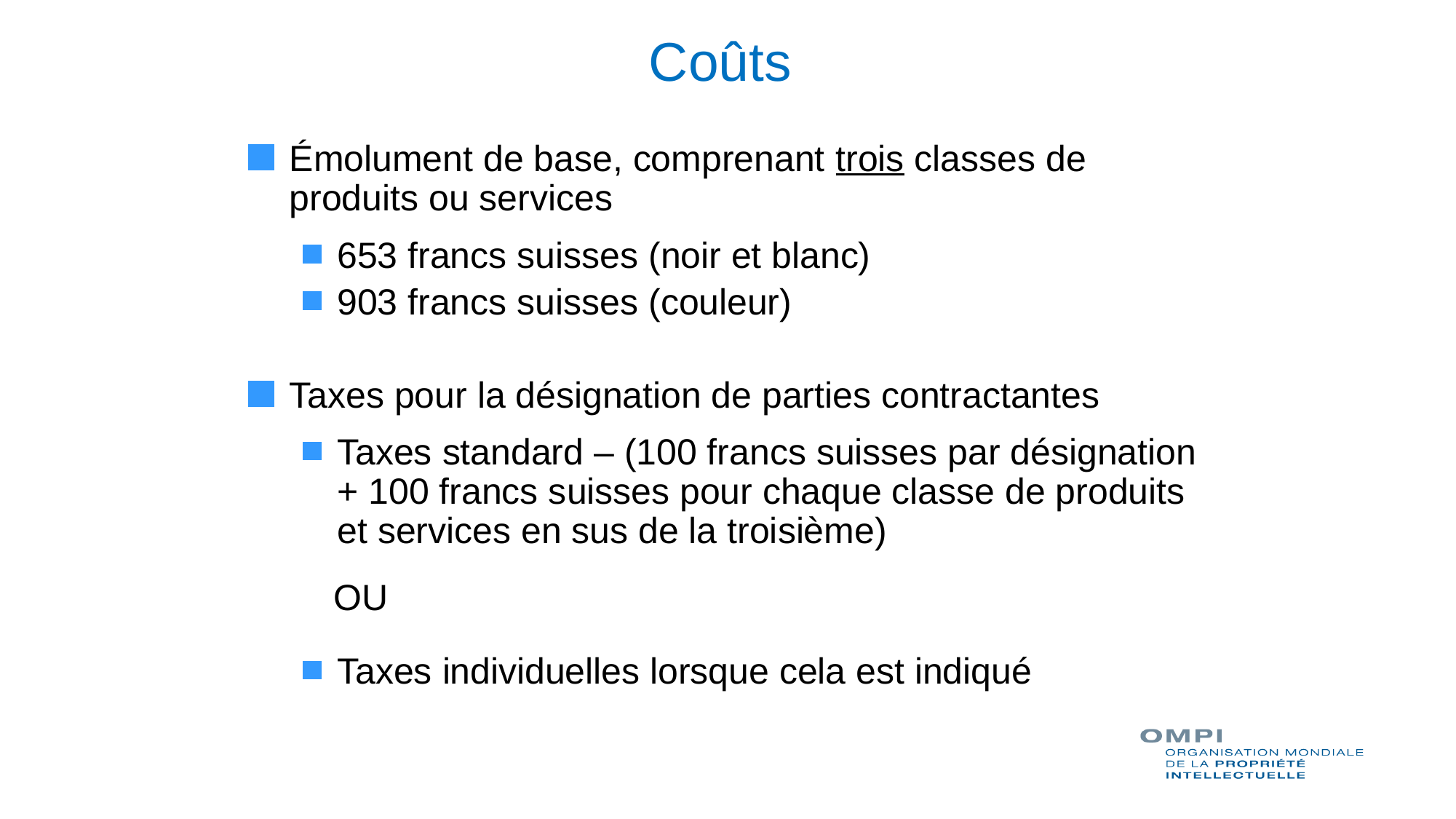

# Coûts
Émolument de base, comprenant trois classes de produits ou services
653 francs suisses (noir et blanc)
903 francs suisses (couleur)

Taxes pour la désignation de parties contractantes
Taxes standard – (100 francs suisses par désignation + 100 francs suisses pour chaque classe de produits et services en sus de la troisième)
   OU
Taxes individuelles lorsque cela est indiqué